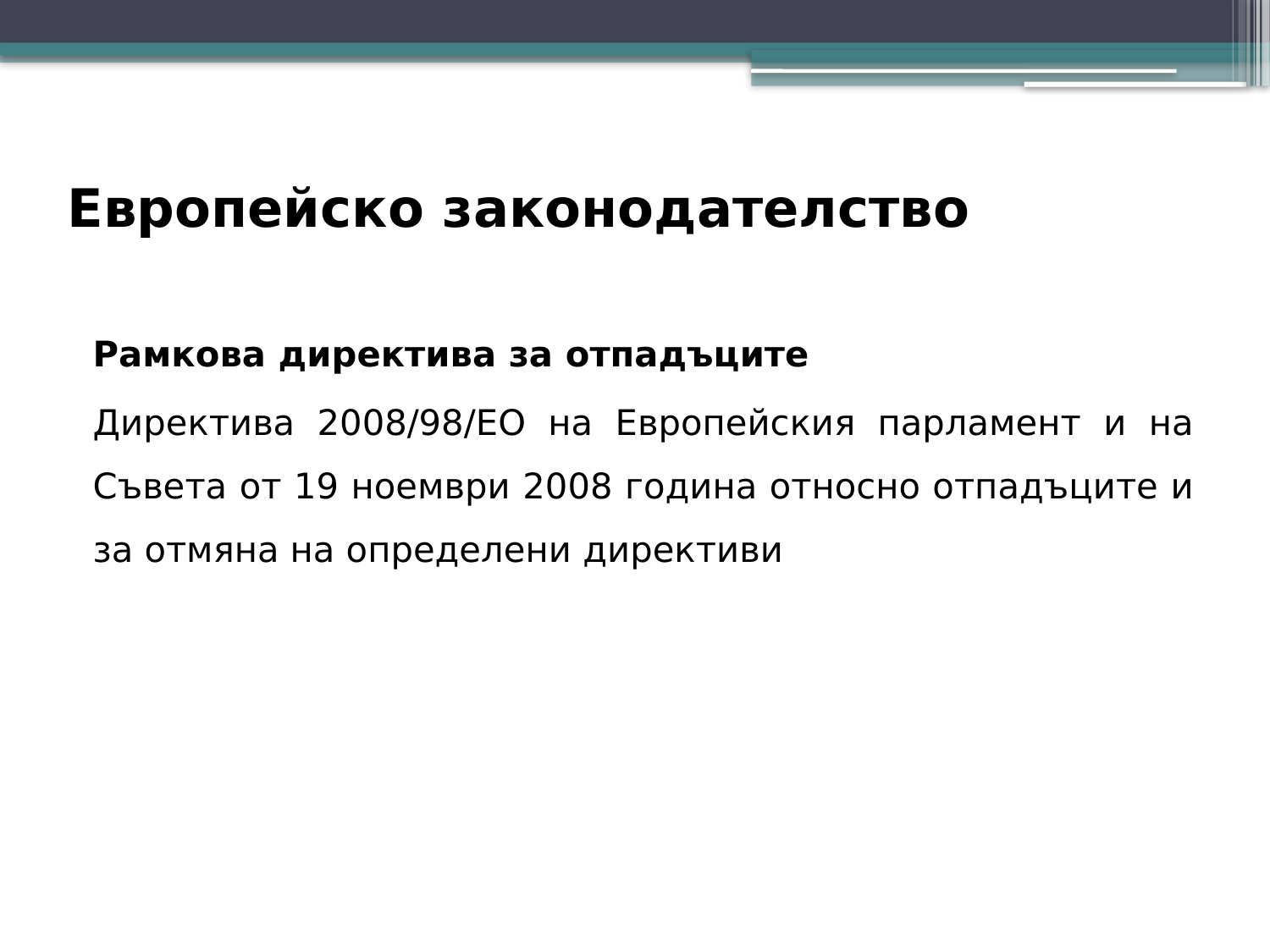

# Европейско законодателство

Рамкова директива за отпадъците
Директива 2008/98/ЕО на Европейския парламент и на Съвета от 19 ноември 2008 година относно отпадъците и за отмяна на определени директиви